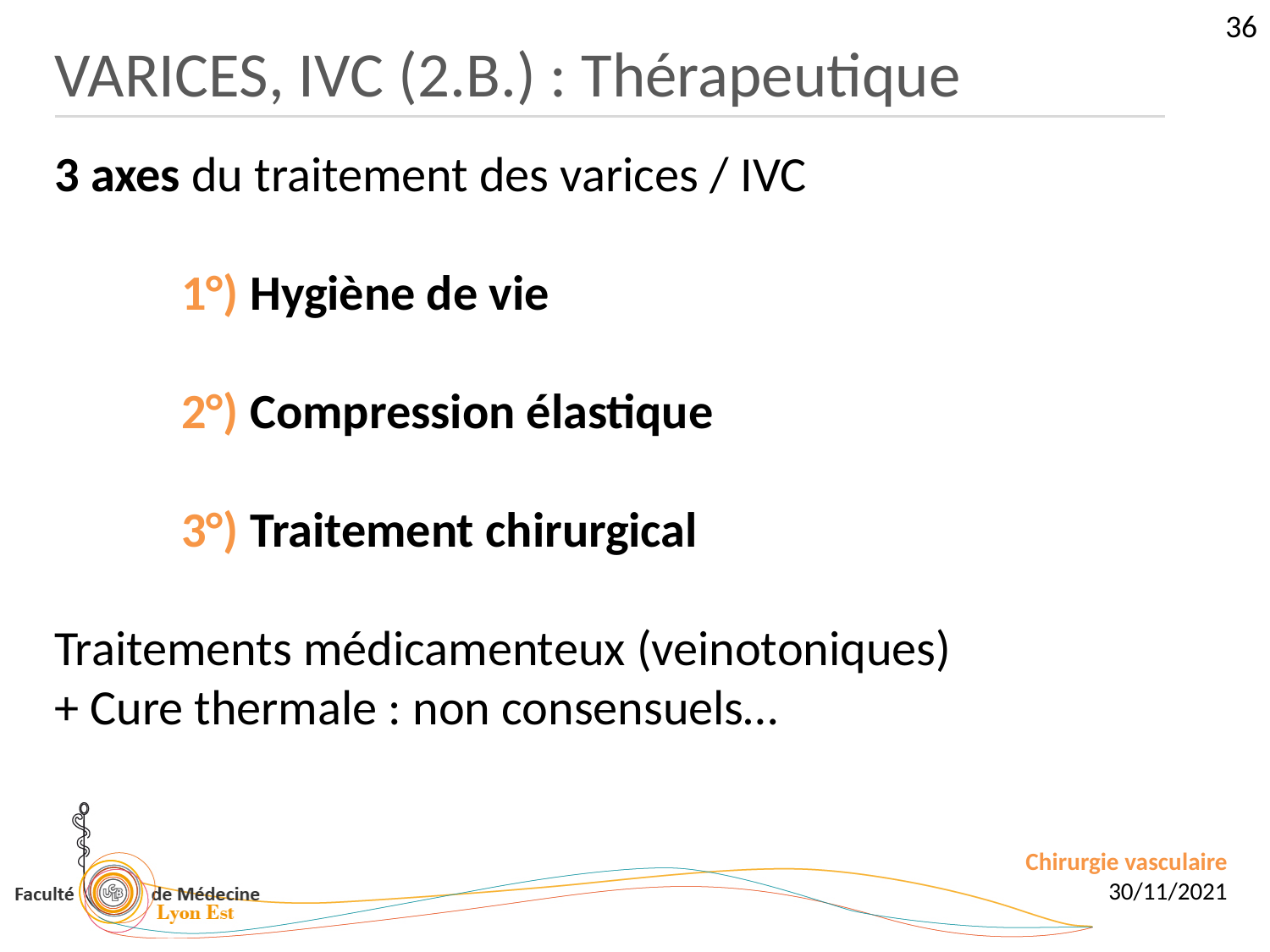

36
VARICES, IVC (2.B.) : Thérapeutique
3 axes du traitement des varices / IVC
	1°) Hygiène de vie
	2°) Compression élastique
	3°) Traitement chirurgical
Traitements médicamenteux (veinotoniques)
+ Cure thermale : non consensuels…
Chirurgie vasculaire
30/11/2021